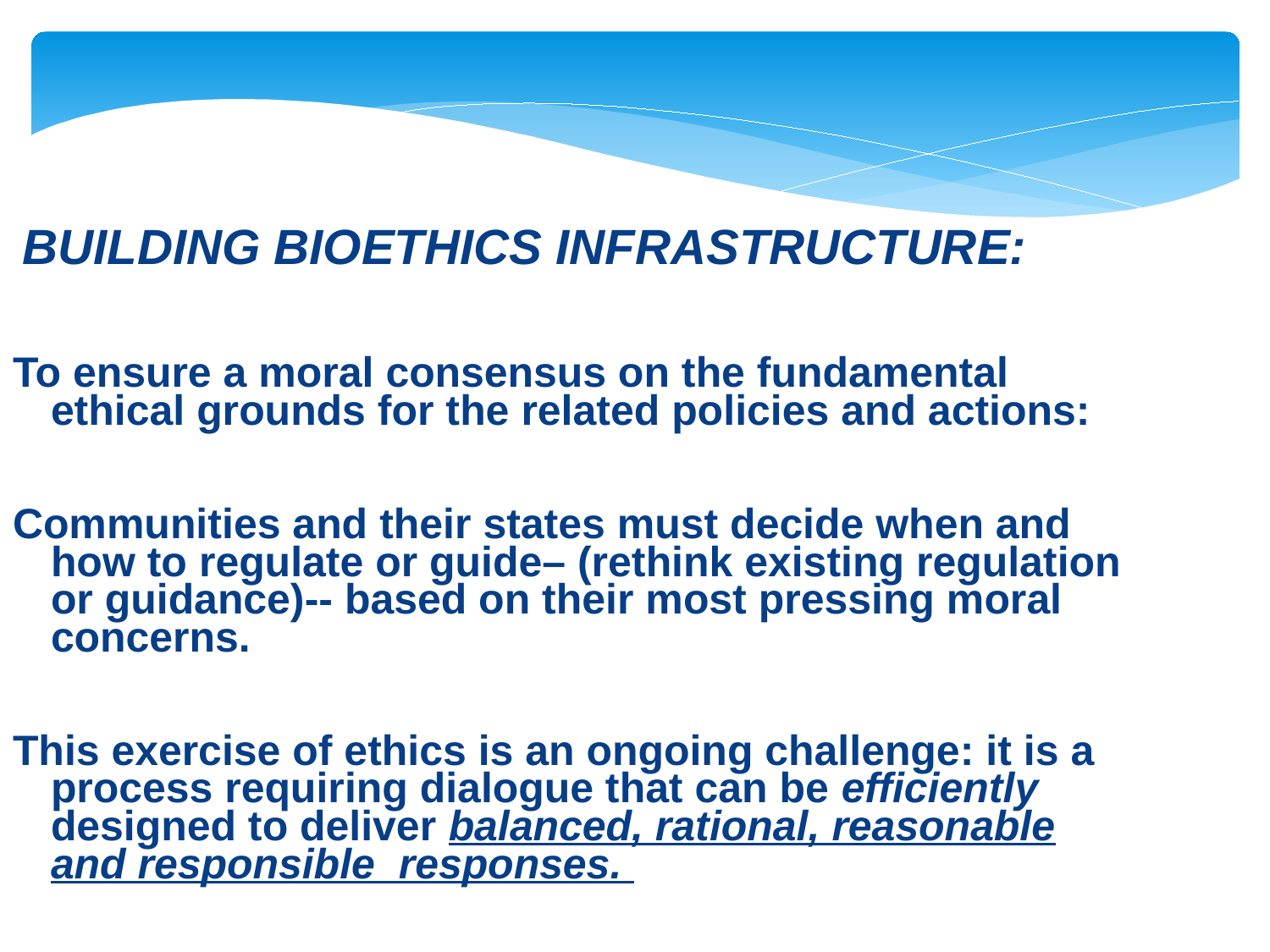

BUILDING BIOETHICS INFRASTRUCTURE:

To ensure a moral consensus on the fundamental ethical grounds for the related policies and actions:

Communities and their states must decide when and how to regulate or guide– (rethink existing regulation or guidance)-- based on their most pressing moral concerns.

This exercise of ethics is an ongoing challenge: it is a process requiring dialogue that can be efficiently designed to deliver balanced, rational, reasonable and responsible  responses.